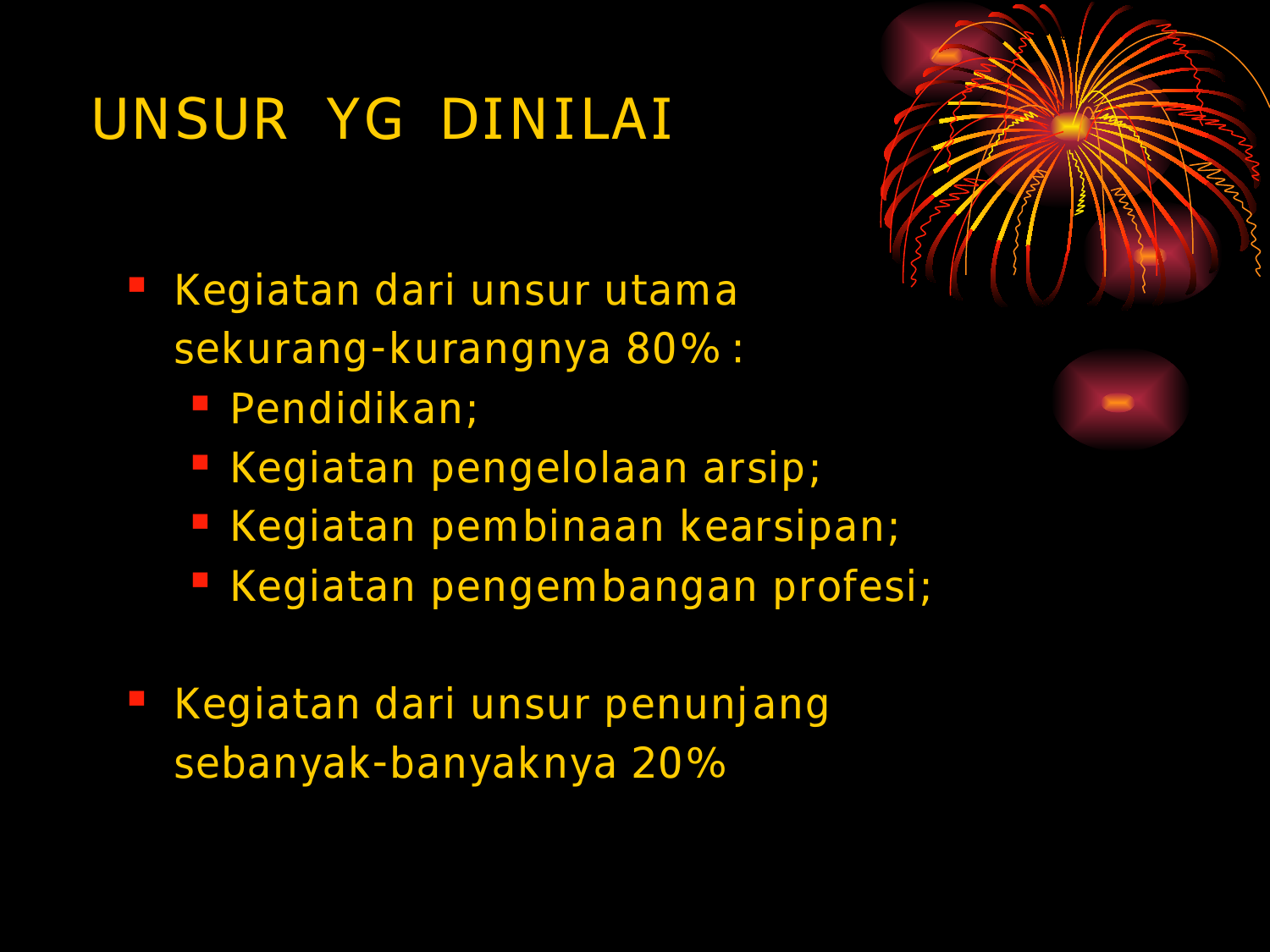

UNSUR  YG  DINILAI
Kegiatan dari unsur utama
	sekurang-kurangnya 80%:
Pendidikan;
Kegiatan pengelolaan arsip;
Kegiatan pembinaan kearsipan;
Kegiatan pengembangan profesi;

Kegiatan dari unsur penunjang
	sebanyak-banyaknya 20%